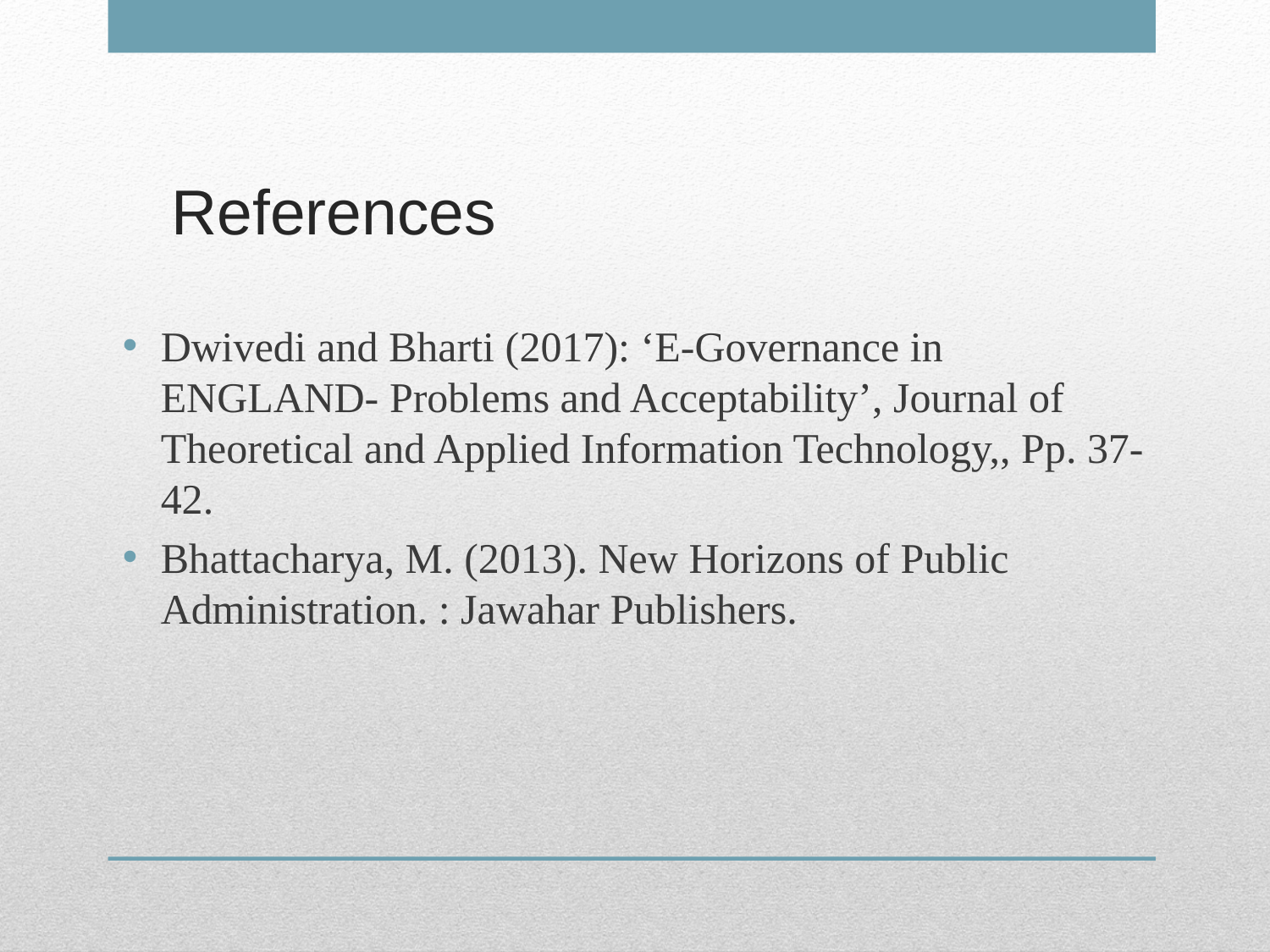

# References
Dwivedi and Bharti (2017): ‘E-Governance in ENGLAND- Problems and Acceptability’, Journal of Theoretical and Applied Information Technology,, Pp. 37-42.
Bhattacharya, M. (2013). New Horizons of Public Administration. : Jawahar Publishers.